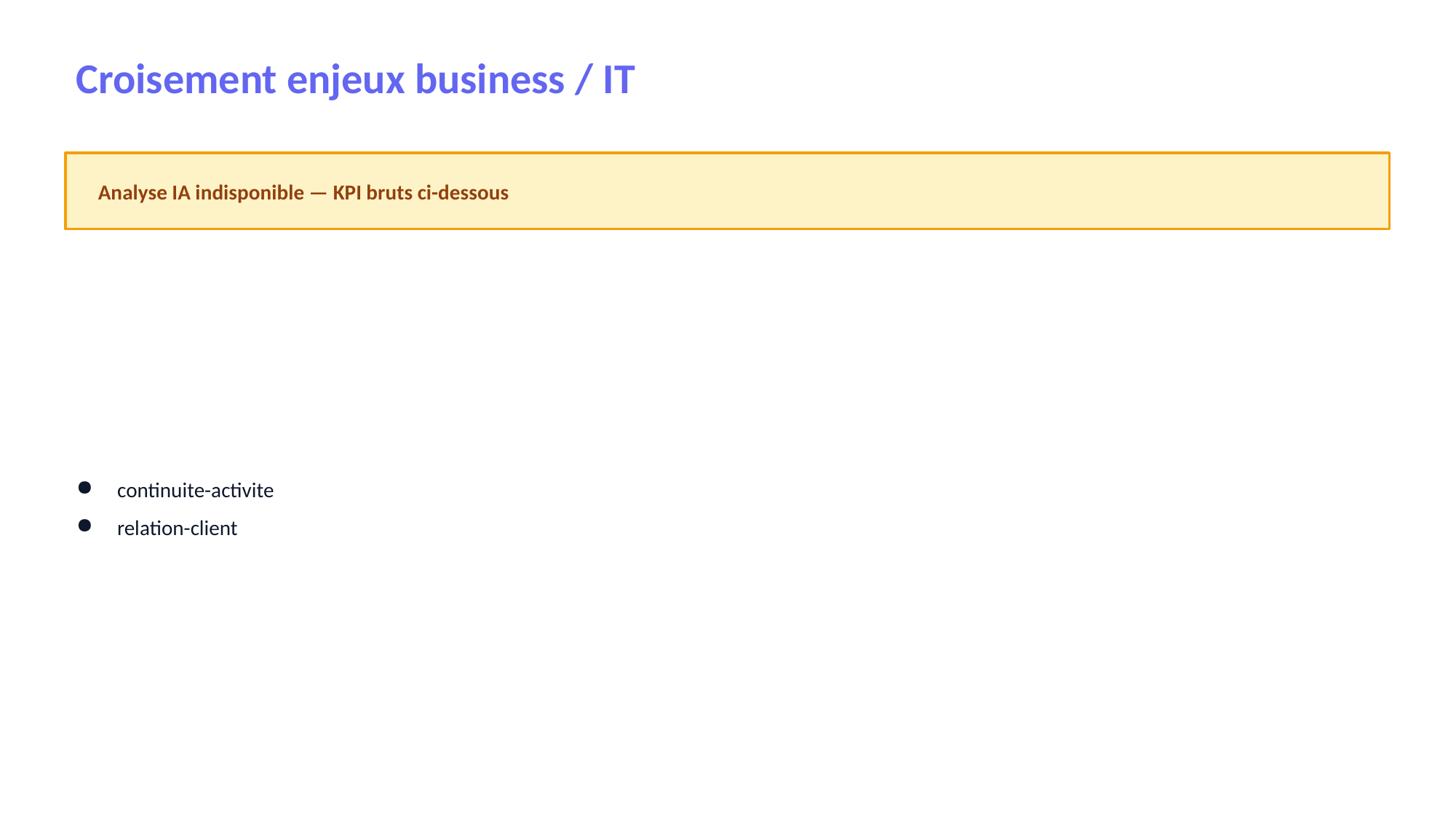

Croisement enjeux business / IT

Analyse IA indisponible — KPI bruts ci-dessous
continuite-activite
relation-client